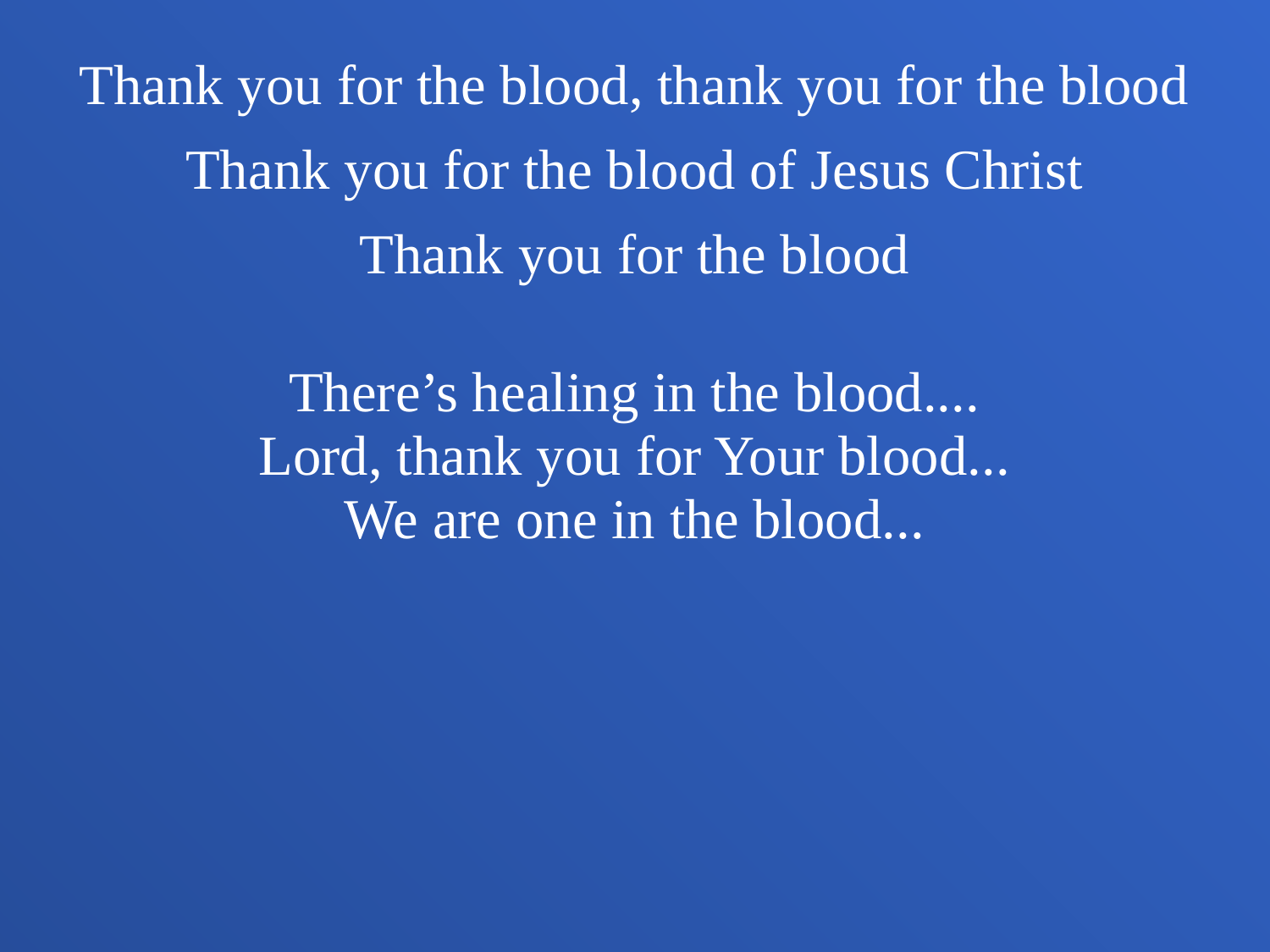

Thank you for the blood, thank you for the blood
Thank you for the blood of Jesus Christ
Thank you for the blood
There’s healing in the blood....
Lord, thank you for Your blood...
We are one in the blood...